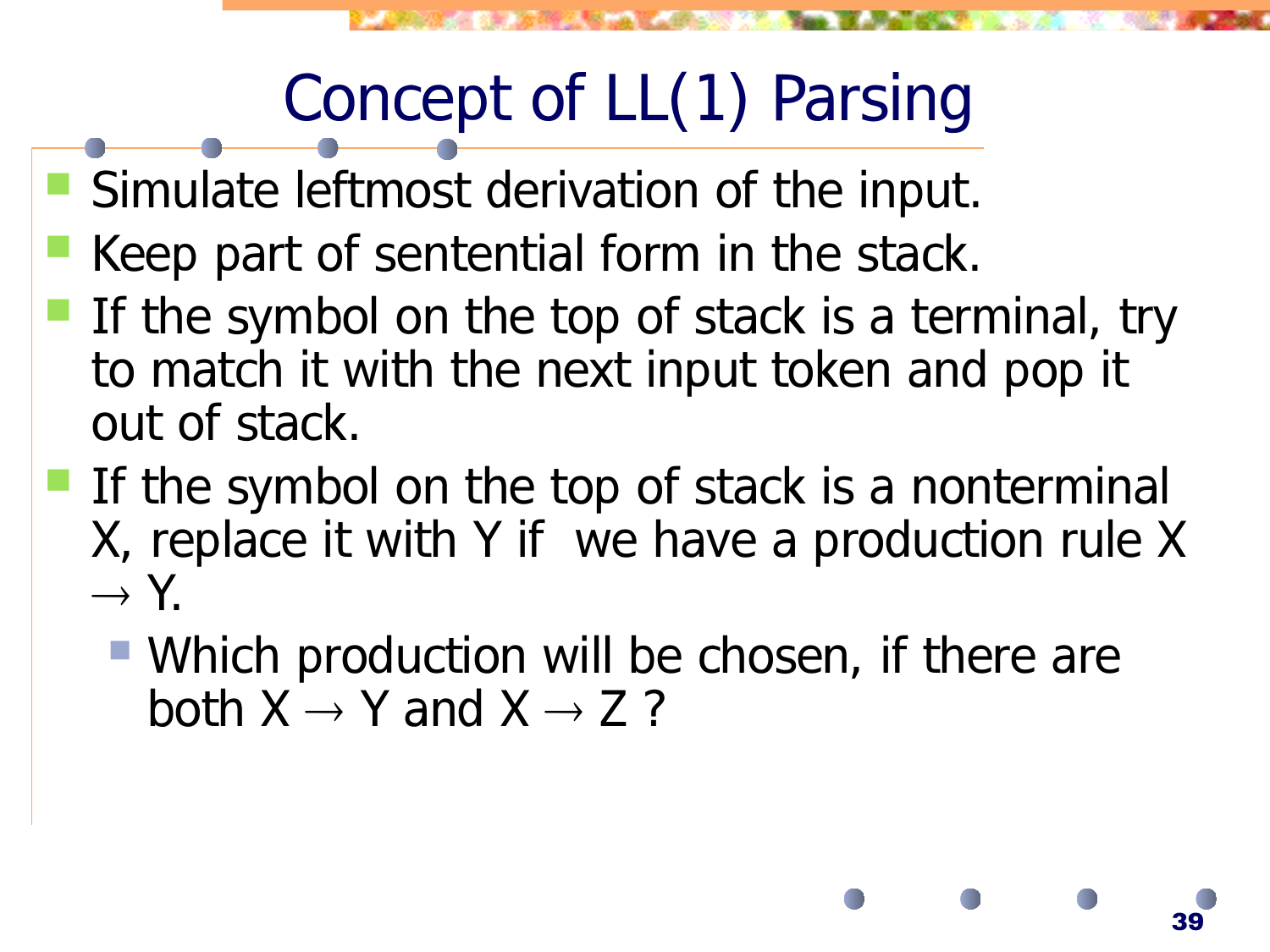

# Concept of LL(1) Parsing
Simulate leftmost derivation of the input.
Keep part of sentential form in the stack.
If the symbol on the top of stack is a terminal, try to match it with the next input token and pop it out of stack.
If the symbol on the top of stack is a nonterminal X, replace it with Y if  we have a production rule X → Y.
Which production will be chosen, if there are both X → Y and X → Z ?
39